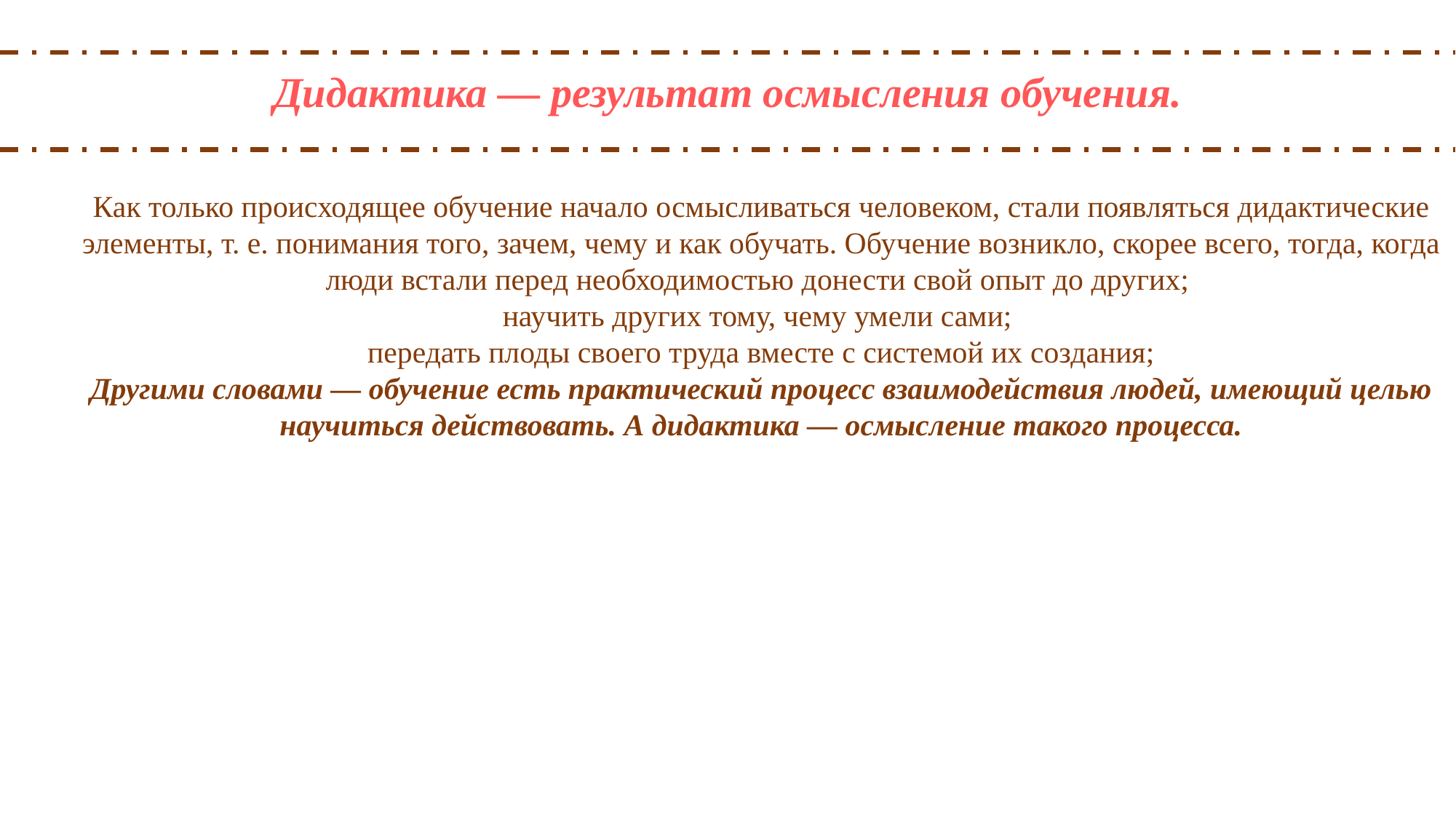

Дидактика — результат осмысления обучения.

Как только происходящее обучение начало осмысливаться человеком, стали появляться дидактические элементы, т. е. понимания того, зачем, чему и как обучать. Обучение возникло, скорее всего, тогда, когда люди встали перед необходимостью донести свой опыт до других;
научить других тому, чему умели сами;
передать плоды своего труда вместе с системой их создания;
Другими словами — обучение есть практический процесс взаимодействия людей, имеющий целью научиться действовать. А дидактика — осмысление такого процесса.